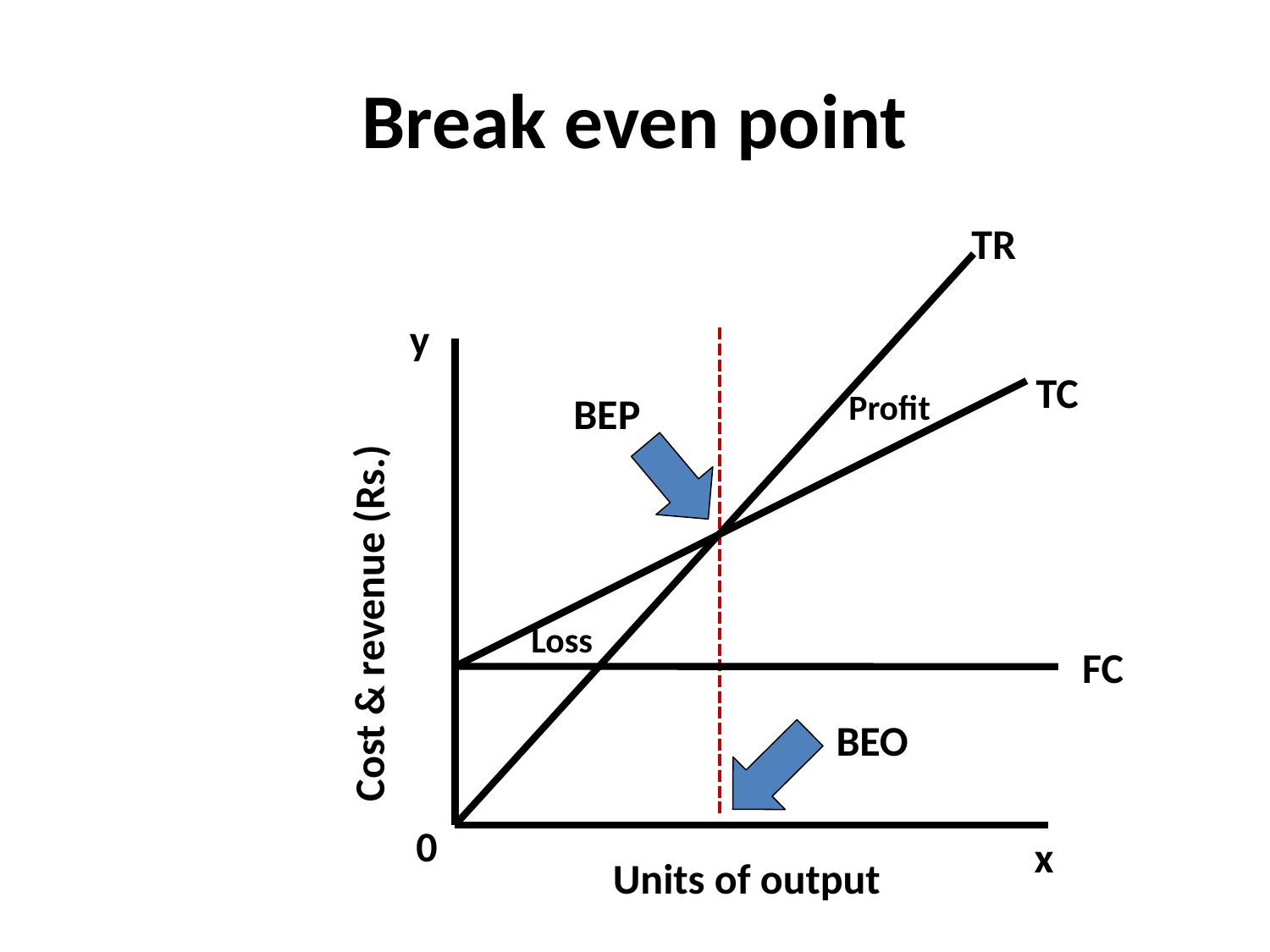

# Break even point
TR
y
TC
Profit
Cost & revenue (Rs.)
BEP

Loss
FC
BEO

0
x
Units of output